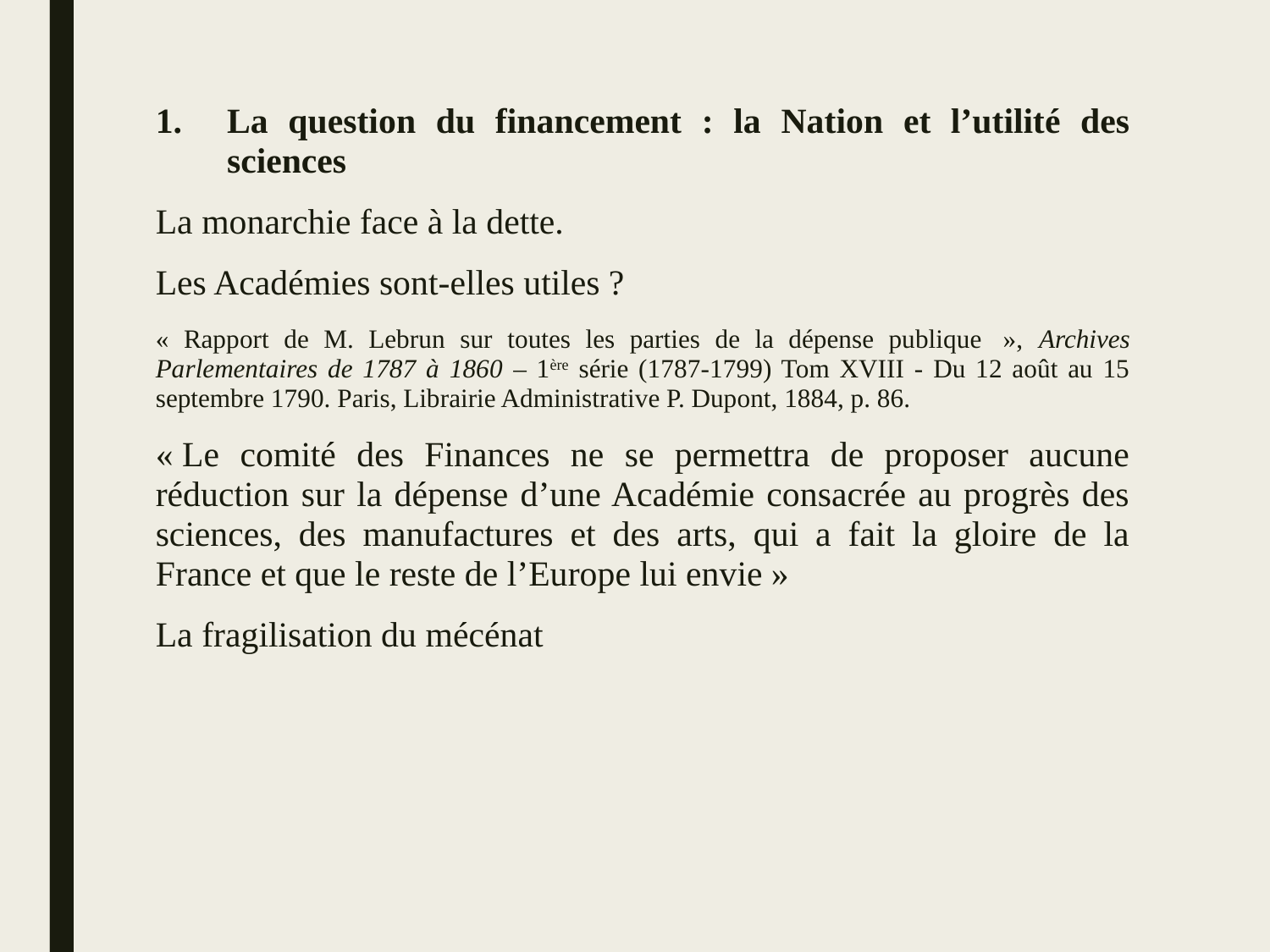

#
La question du financement : la Nation et l’utilité des sciences
La monarchie face à la dette.
Les Académies sont-elles utiles ?
« Rapport de M. Lebrun sur toutes les parties de la dépense publique  », Archives Parlementaires de 1787 à 1860 – 1ère série (1787-1799) Tom XVIII - Du 12 août au 15 septembre 1790. Paris, Librairie Administrative P. Dupont, 1884, p. 86.
« Le comité des Finances ne se permettra de proposer aucune réduction sur la dépense d’une Académie consacrée au progrès des sciences, des manufactures et des arts, qui a fait la gloire de la France et que le reste de l’Europe lui envie »
La fragilisation du mécénat